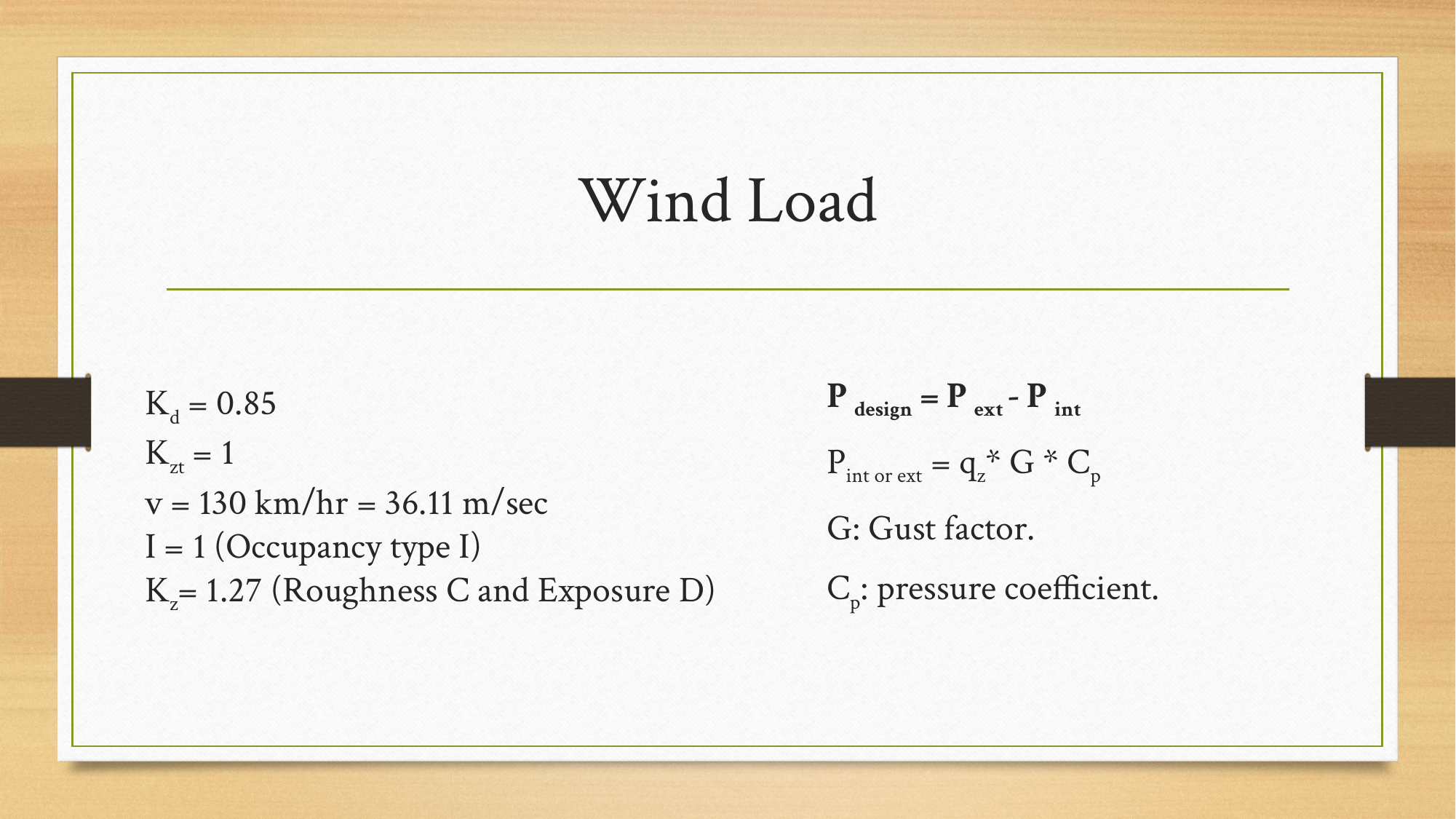

# Wind Load

Kd = 0.85
Kzt = 1
v = 130 km/hr = 36.11 m/sec
I = 1 (Occupancy type I)
Kz= 1.27 (Roughness C and Exposure D)

P design = P ext - P int
Pint or ext = qz* G * Cp
G: Gust factor.
Cp: pressure coefficient.